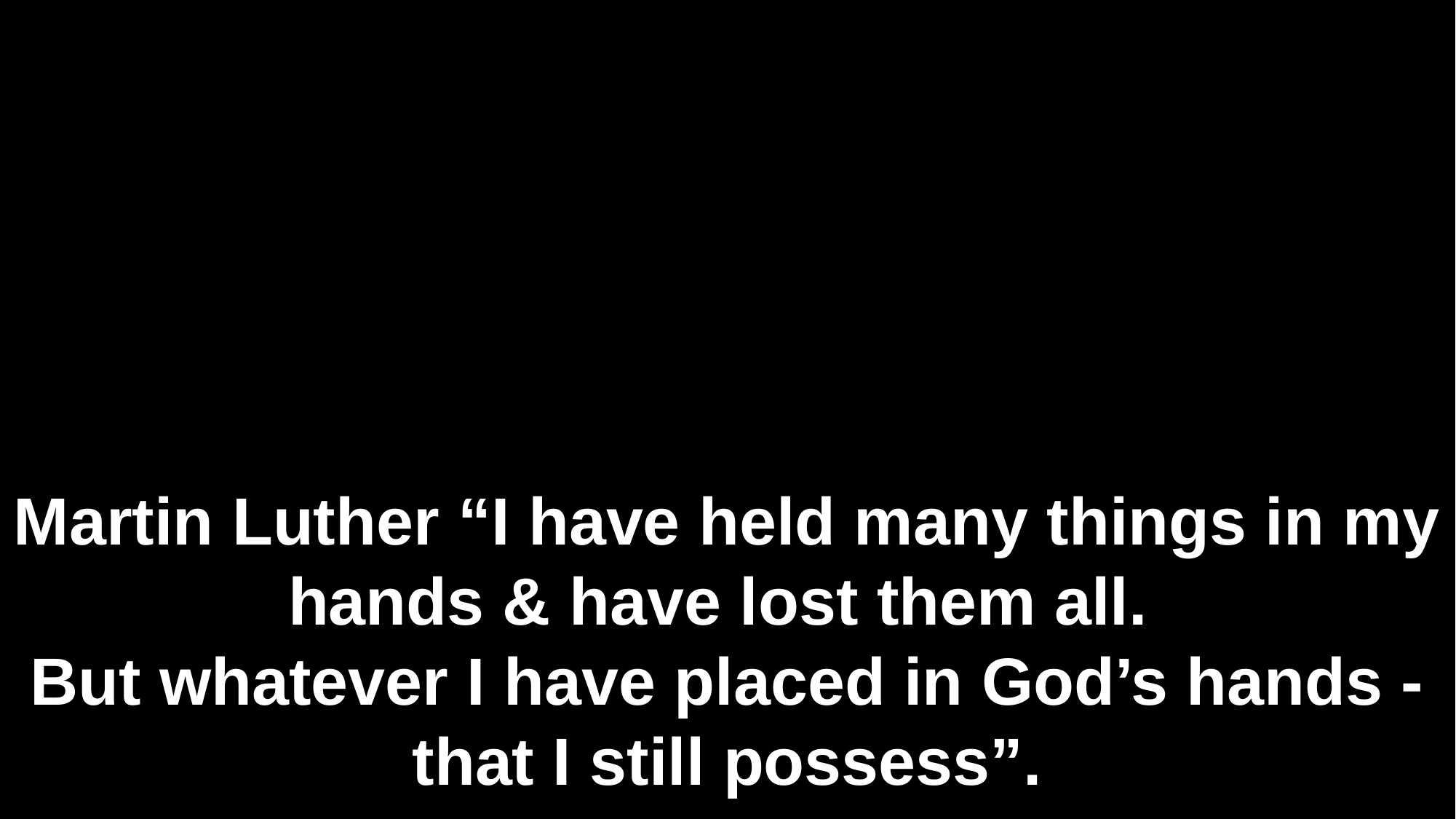

Martin Luther “I have held many things in my hands & have lost them all.
But whatever I have placed in God’s hands - that I still possess”.